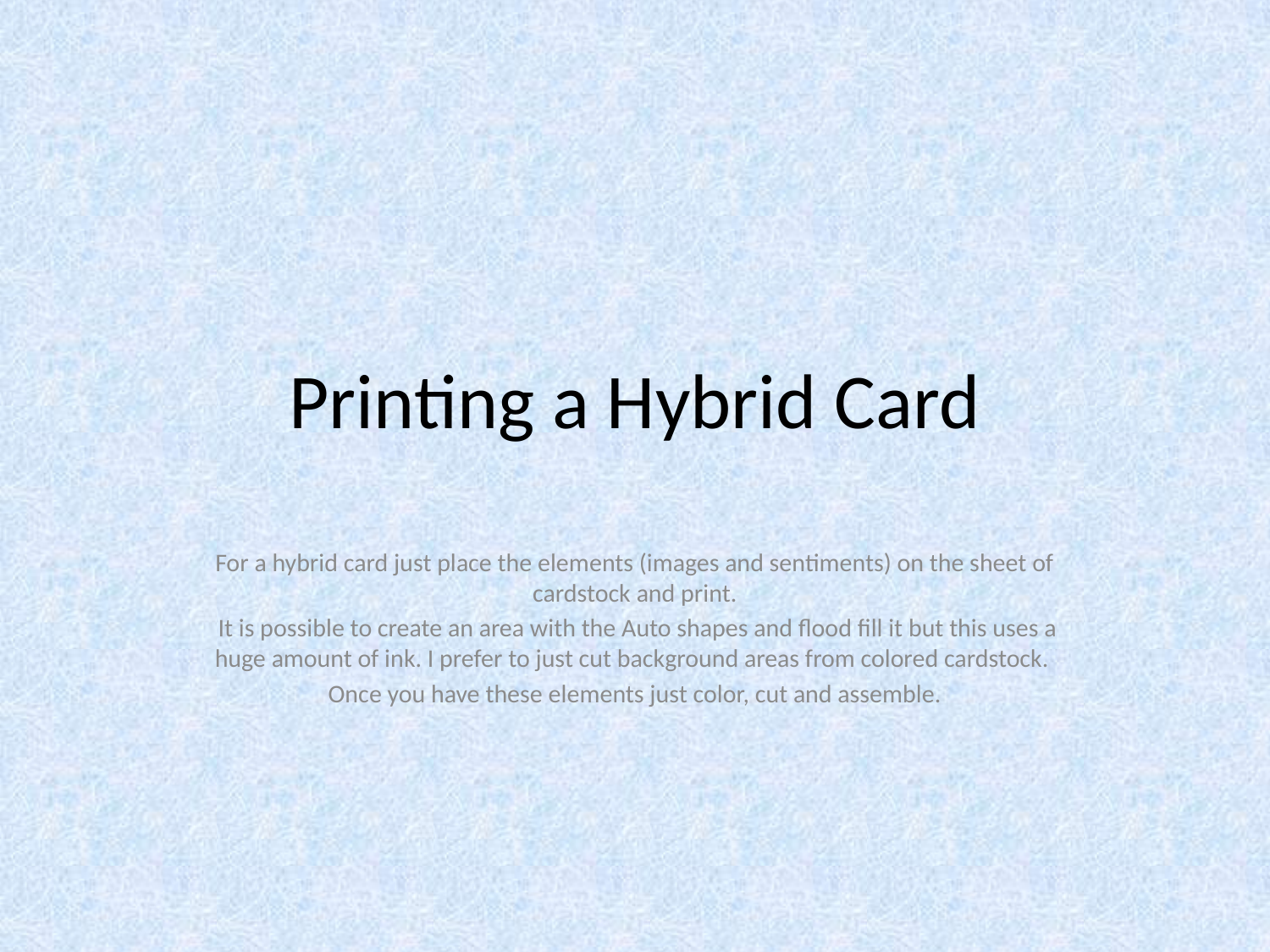

# Printing a Hybrid Card
For a hybrid card just place the elements (images and sentiments) on the sheet of cardstock and print.
 It is possible to create an area with the Auto shapes and flood fill it but this uses a huge amount of ink. I prefer to just cut background areas from colored cardstock.
Once you have these elements just color, cut and assemble.